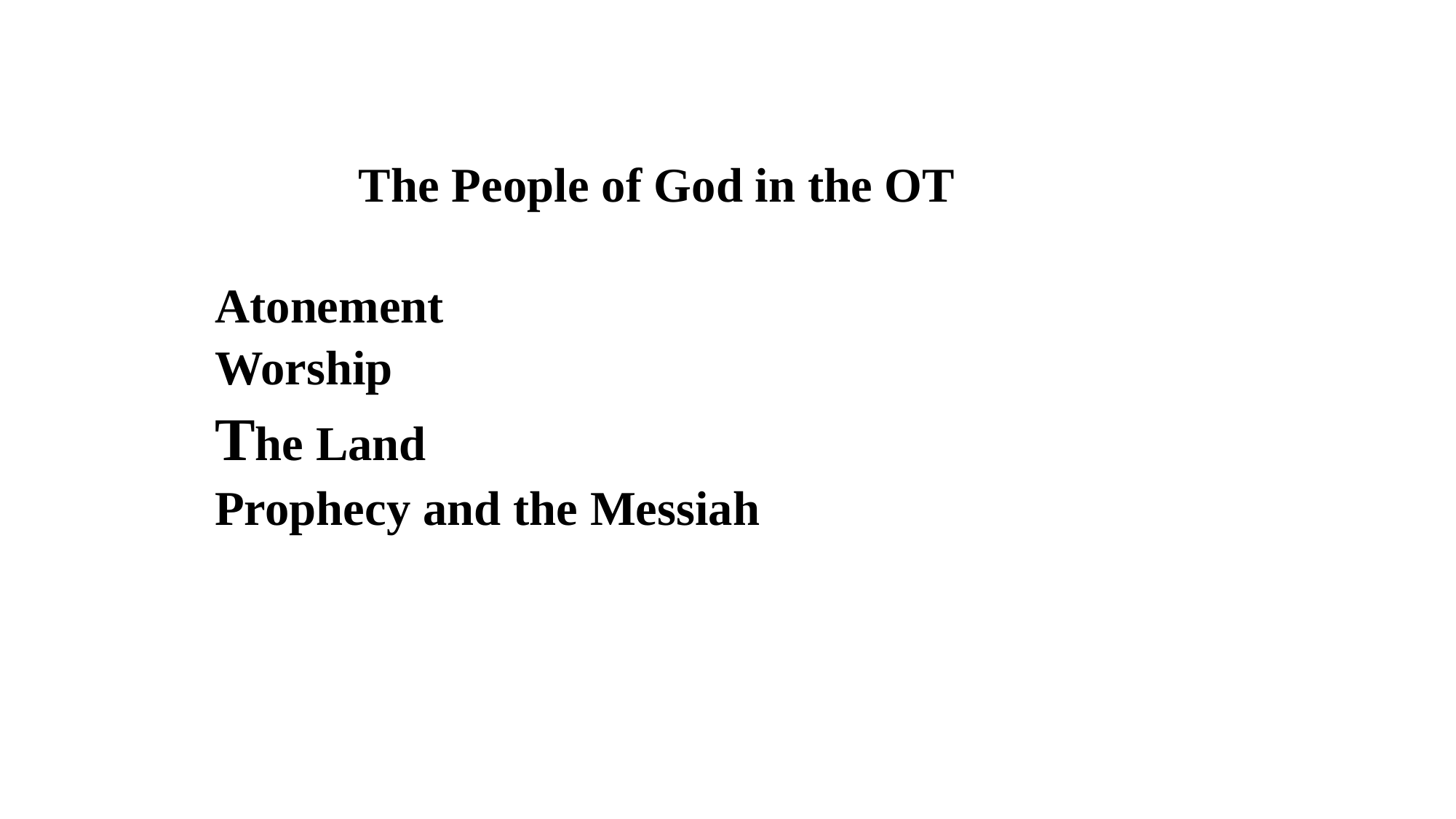

The People of God in the OT
Atonement
Worship
The Land
Prophecy and the Messiah